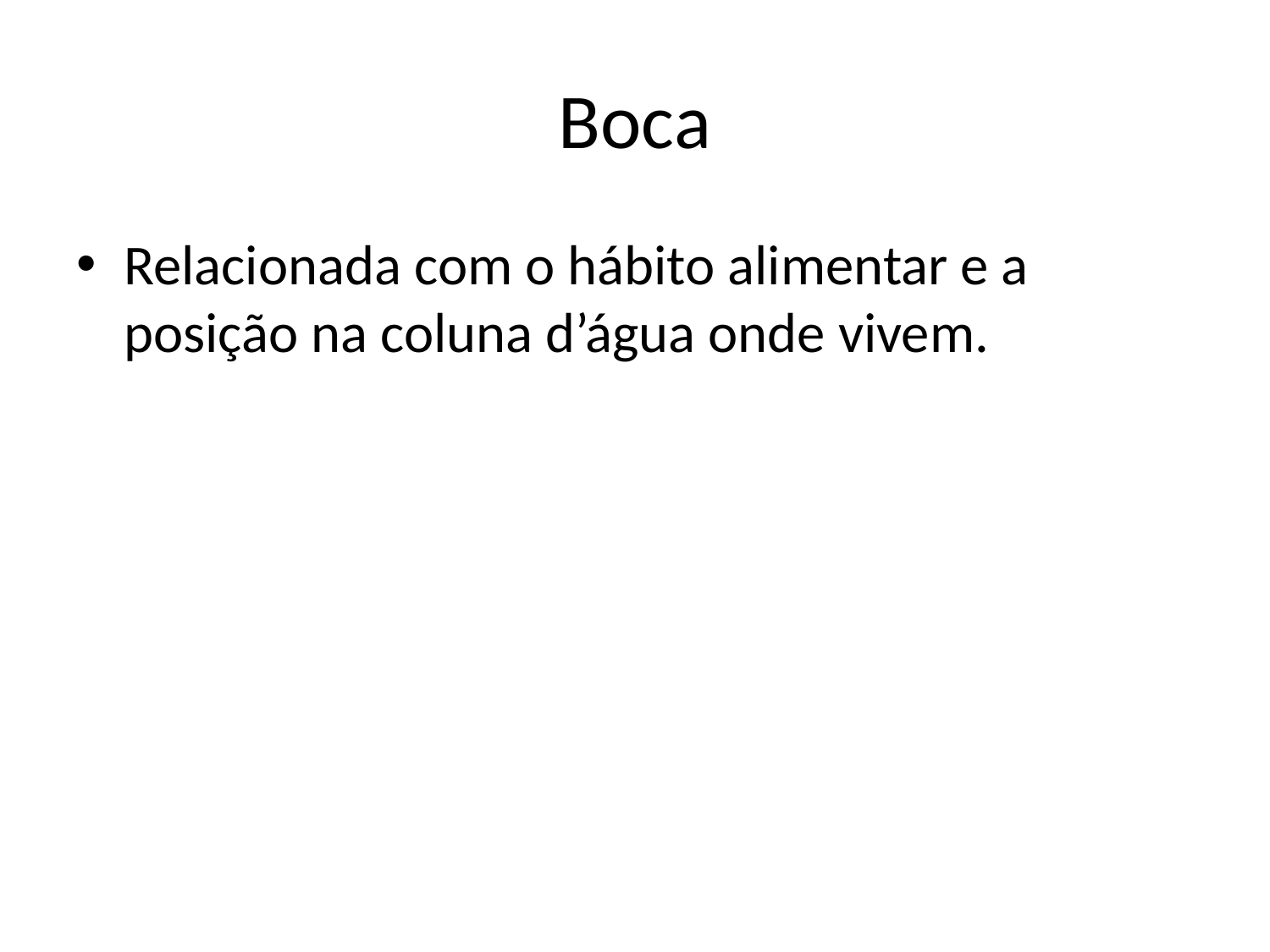

# Boca
Relacionada com o hábito alimentar e a posição na coluna d’água onde vivem.